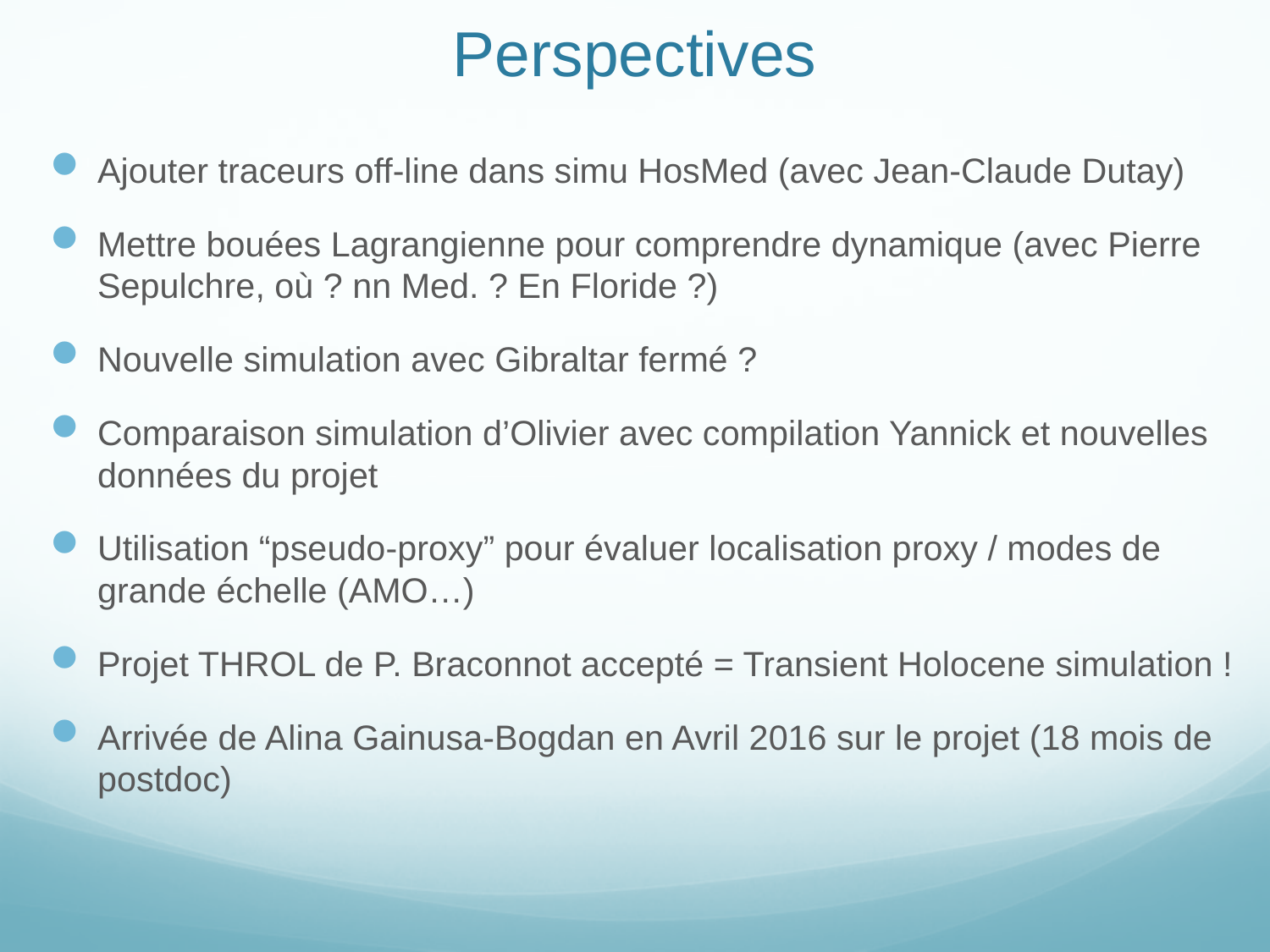

# Perspectives
Ajouter traceurs off-line dans simu HosMed (avec Jean-Claude Dutay)
Mettre bouées Lagrangienne pour comprendre dynamique (avec Pierre Sepulchre, où ? nn Med. ? En Floride ?)
Nouvelle simulation avec Gibraltar fermé ?
Comparaison simulation d’Olivier avec compilation Yannick et nouvelles données du projet
Utilisation “pseudo-proxy” pour évaluer localisation proxy / modes de grande échelle (AMO…)
Projet THROL de P. Braconnot accepté = Transient Holocene simulation !
Arrivée de Alina Gainusa-Bogdan en Avril 2016 sur le projet (18 mois de postdoc)